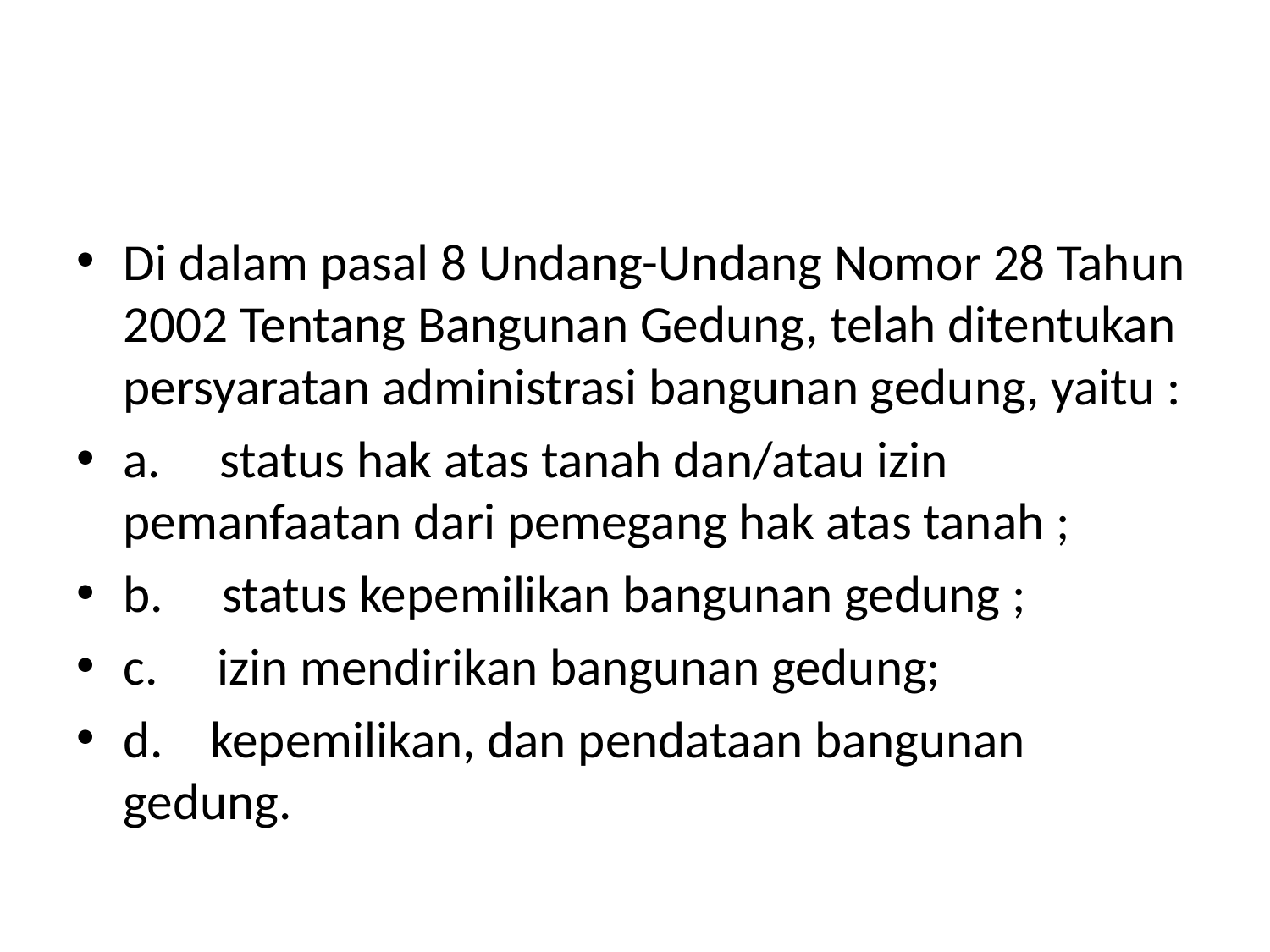

#
Di dalam pasal 8 Undang-Undang Nomor 28 Tahun 2002 Tentang Bangunan Gedung, telah ditentukan persyaratan administrasi bangunan gedung, yaitu :
a.     status hak atas tanah dan/atau izin pemanfaatan dari pemegang hak atas tanah ;
b.     status kepemilikan bangunan gedung ;
c.     izin mendirikan bangunan gedung;
d.    kepemilikan, dan pendataan bangunan gedung.